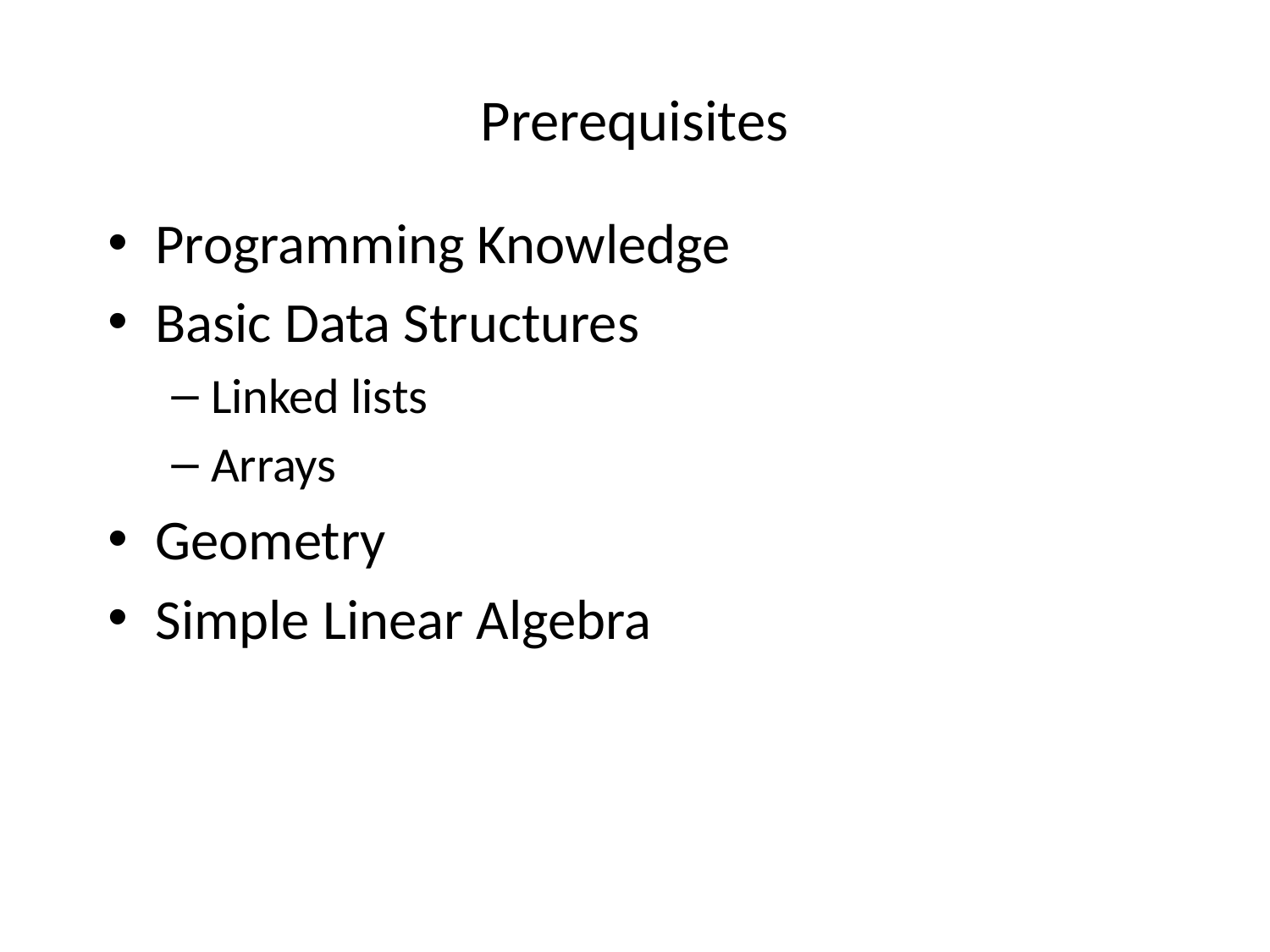

Prerequisites
Programming Knowledge
Basic Data Structures
Linked lists
Arrays
Geometry
Simple Linear Algebra